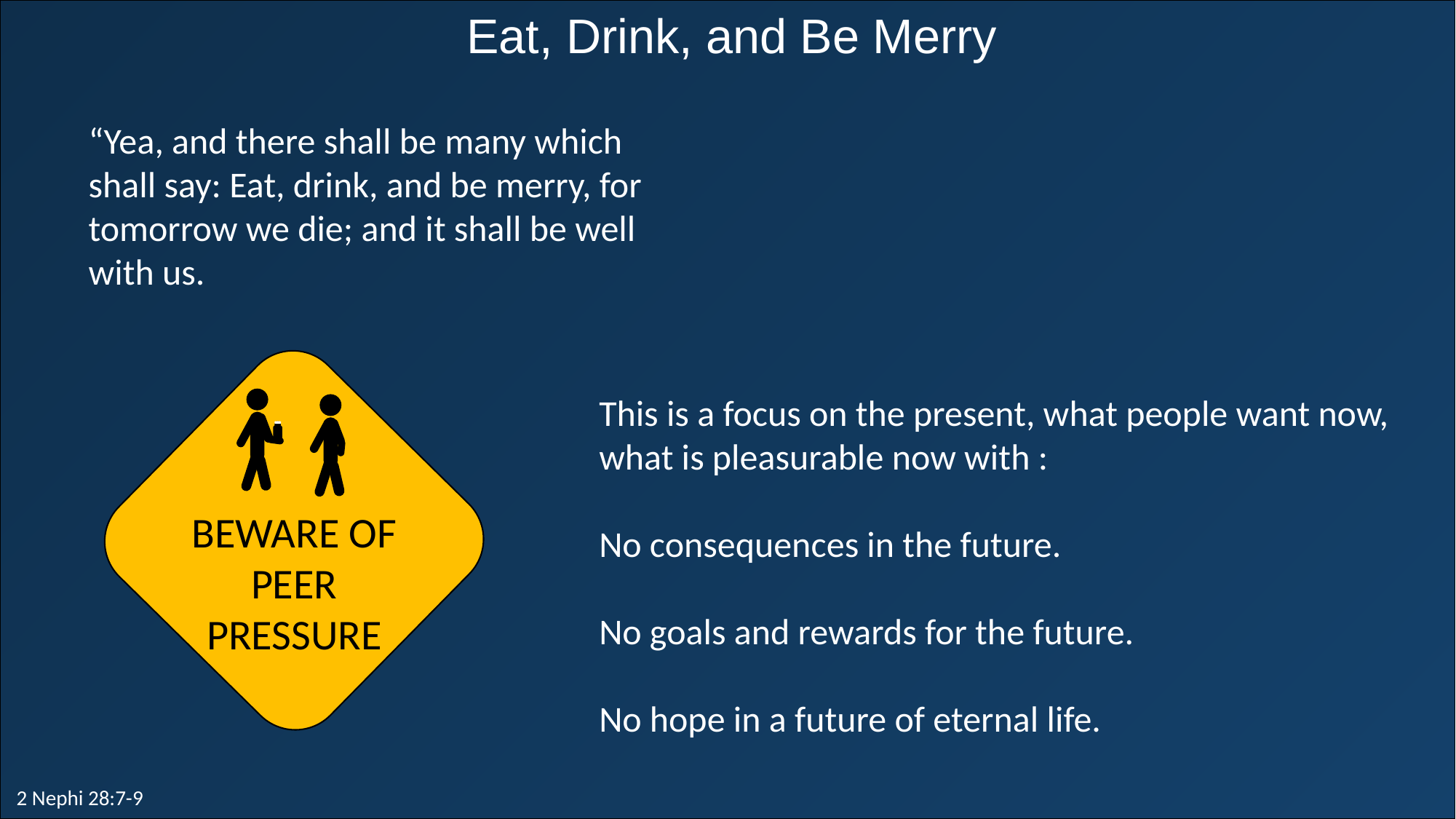

Eat, Drink, and Be Merry
“Yea, and there shall be many which shall say: Eat, drink, and be merry, for tomorrow we die; and it shall be well with us.
This is a focus on the present, what people want now, what is pleasurable now with :

No consequences in the future.

No goals and rewards for the future.

No hope in a future of eternal life.

BEWARE OF PEER PRESSURE
2 Nephi 28:7-9